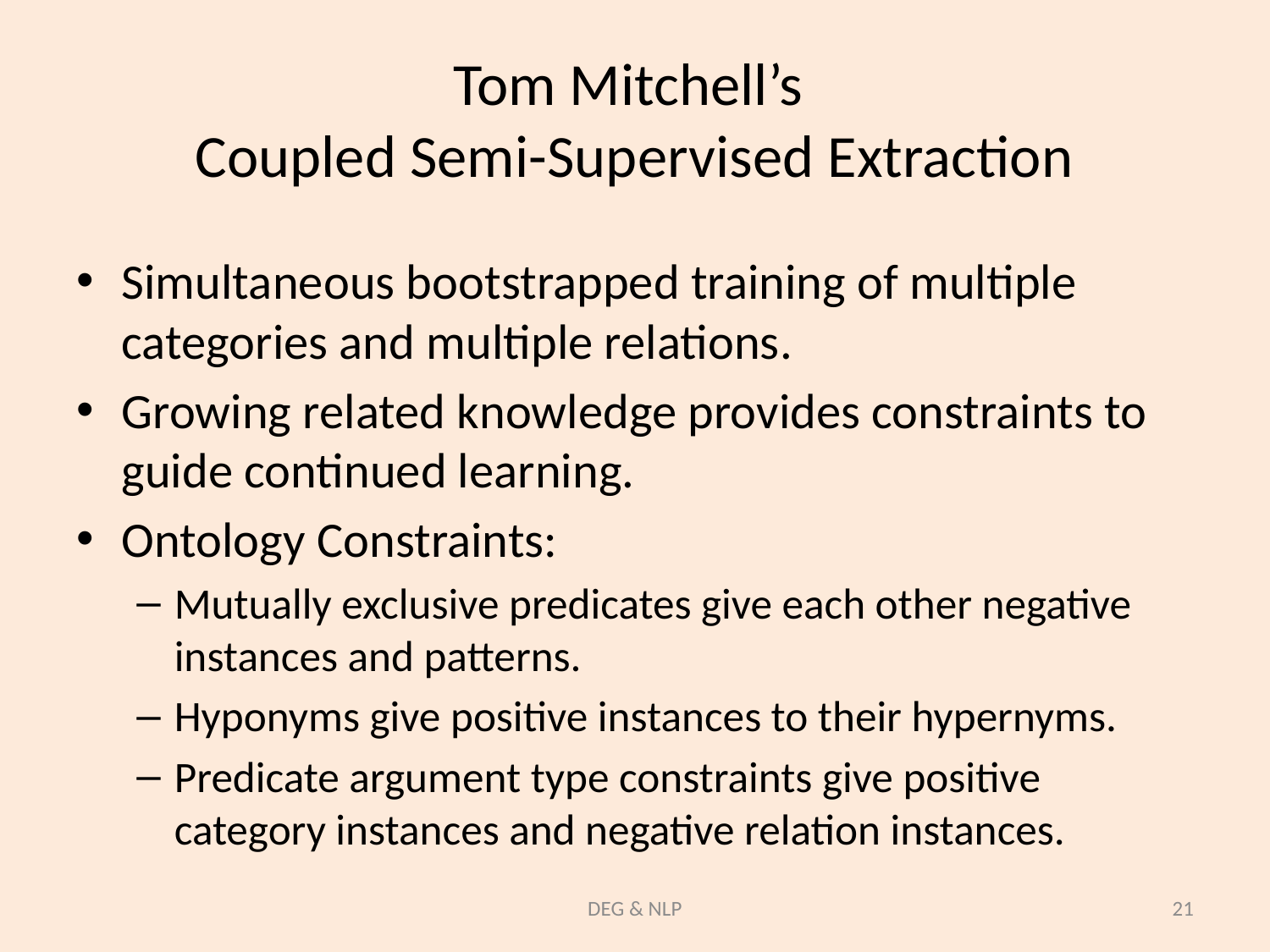

# Tom Mitchell’s Coupled Semi-Supervised Extraction
Simultaneous bootstrapped training of multiple categories and multiple relations.
Growing related knowledge provides constraints to guide continued learning.
Ontology Constraints:
Mutually exclusive predicates give each other negative instances and patterns.
Hyponyms give positive instances to their hypernyms.
Predicate argument type constraints give positive category instances and negative relation instances.

DEG & NLP
21